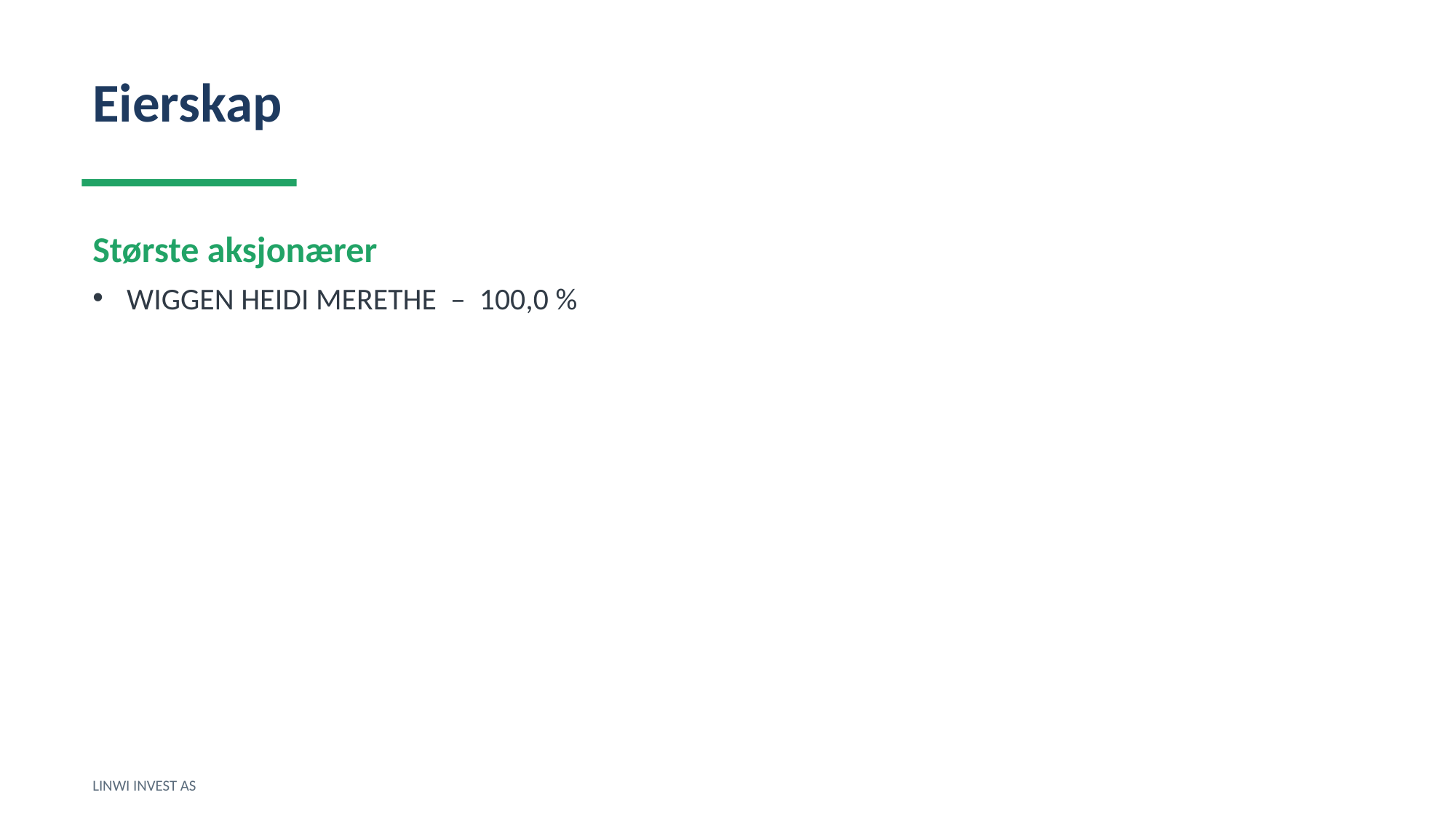

Eierskap

Største aksjonærer
WIGGEN HEIDI MERETHE  –  100,0 %
LINWI INVEST AS